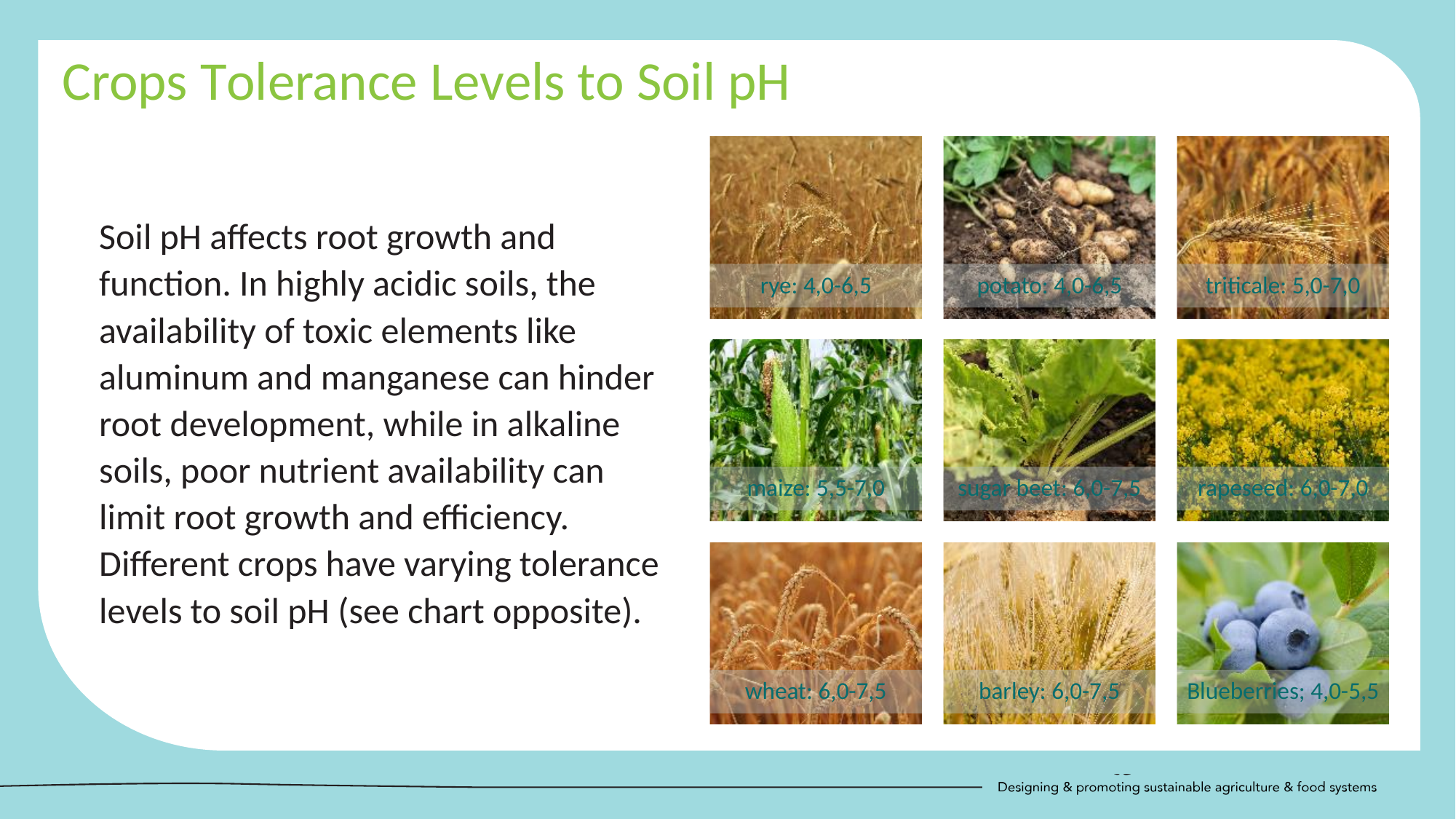

Crops Tolerance Levels to Soil pH
rye: 4,0-6,5
potato: 4,0-6,5
triticale: 5,0-7,0
maize: 5,5-7,0
sugar beet: 6,0-7,5
rapeseed: 6,0-7,0
wheat: 6,0-7,5
barley: 6,0-7,5
Blueberries; 4,0-5,5
Soil pH affects root growth and function. In highly acidic soils, the availability of toxic elements like aluminum and manganese can hinder root development, while in alkaline soils, poor nutrient availability can limit root growth and efficiency. Different crops have varying tolerance levels to soil pH (see chart opposite).